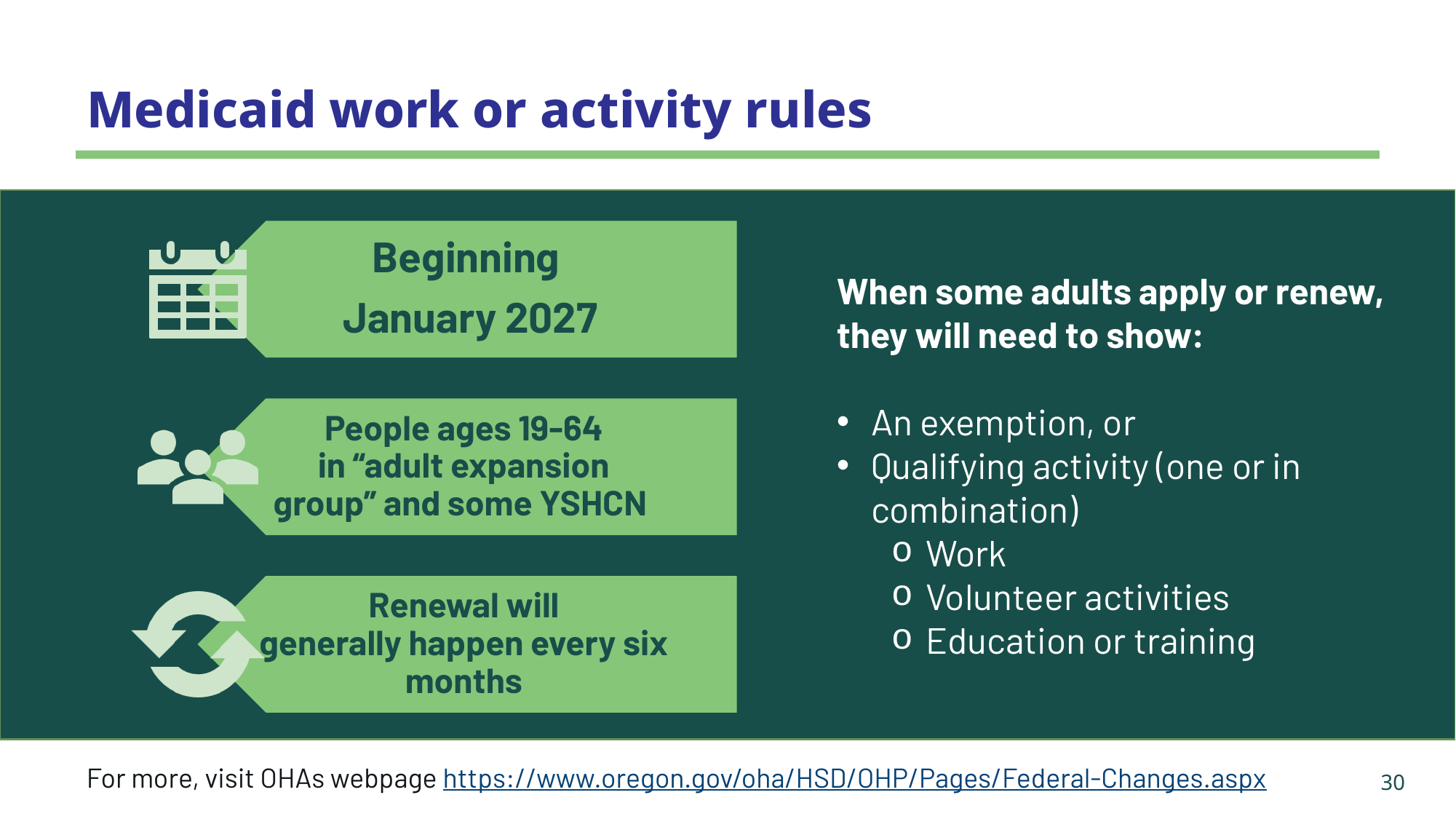

# Medicaid work or activity rules

Beginning
 January 2027
People ages 19-64 in “adult expansion group” and some YSHCN
Renewal will generally happen every six months​
When some adults apply or renew, they will need to show:​
​
An exemption, or​
Qualifying activity (one or in combination)​
Work​
Volunteer activities​
Education or training​
For more, visit OHAs webpage https://www.oregon.gov/oha/HSD/OHP/Pages/Federal-Changes.aspx

30